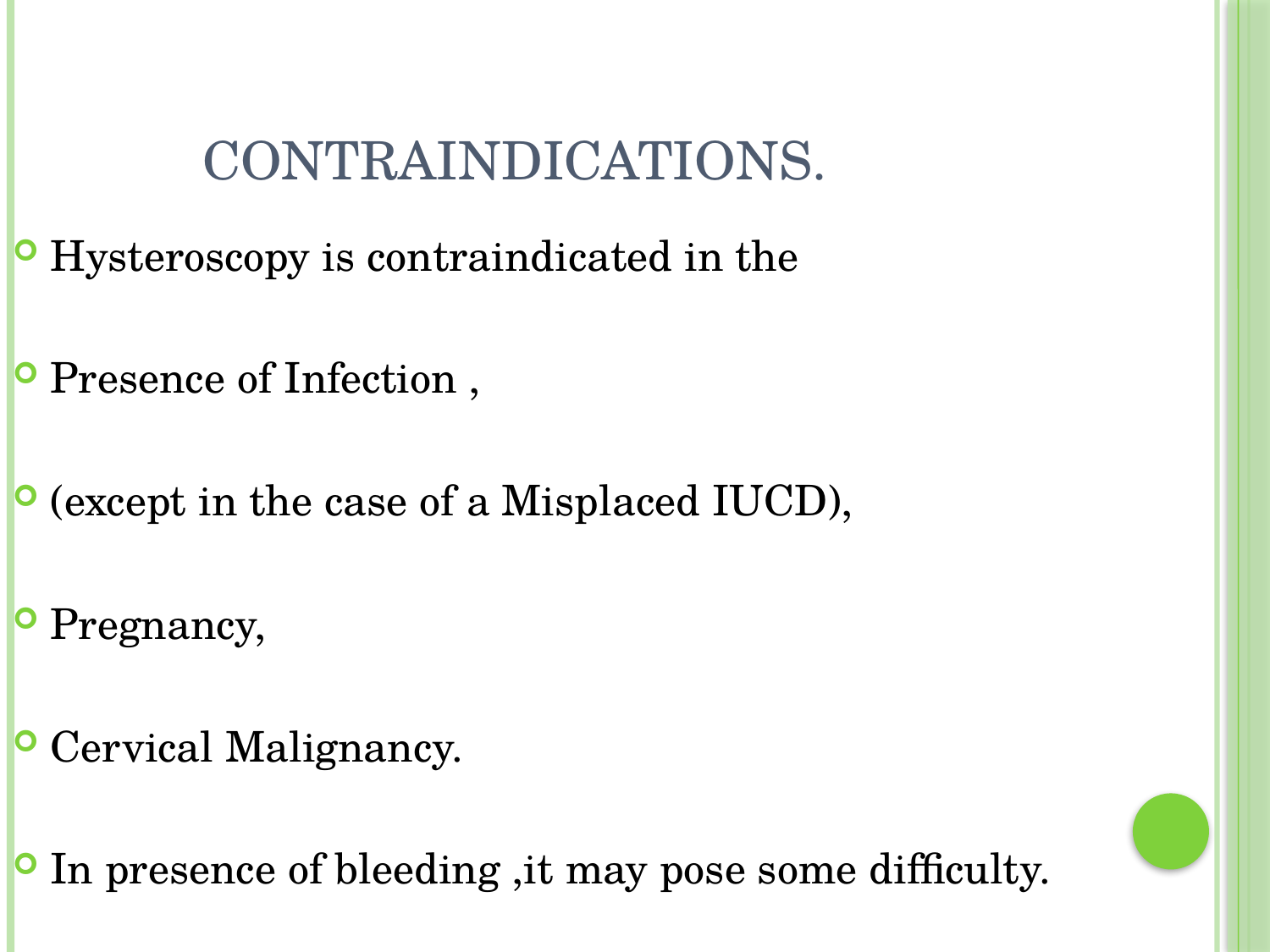

# CONTRAINDICATIONS.
Hysteroscopy is contraindicated in the

Presence of Infection ,

(except in the case of a Misplaced IUCD),

Pregnancy,

Cervical Malignancy.

In presence of bleeding ,it may pose some difficulty.